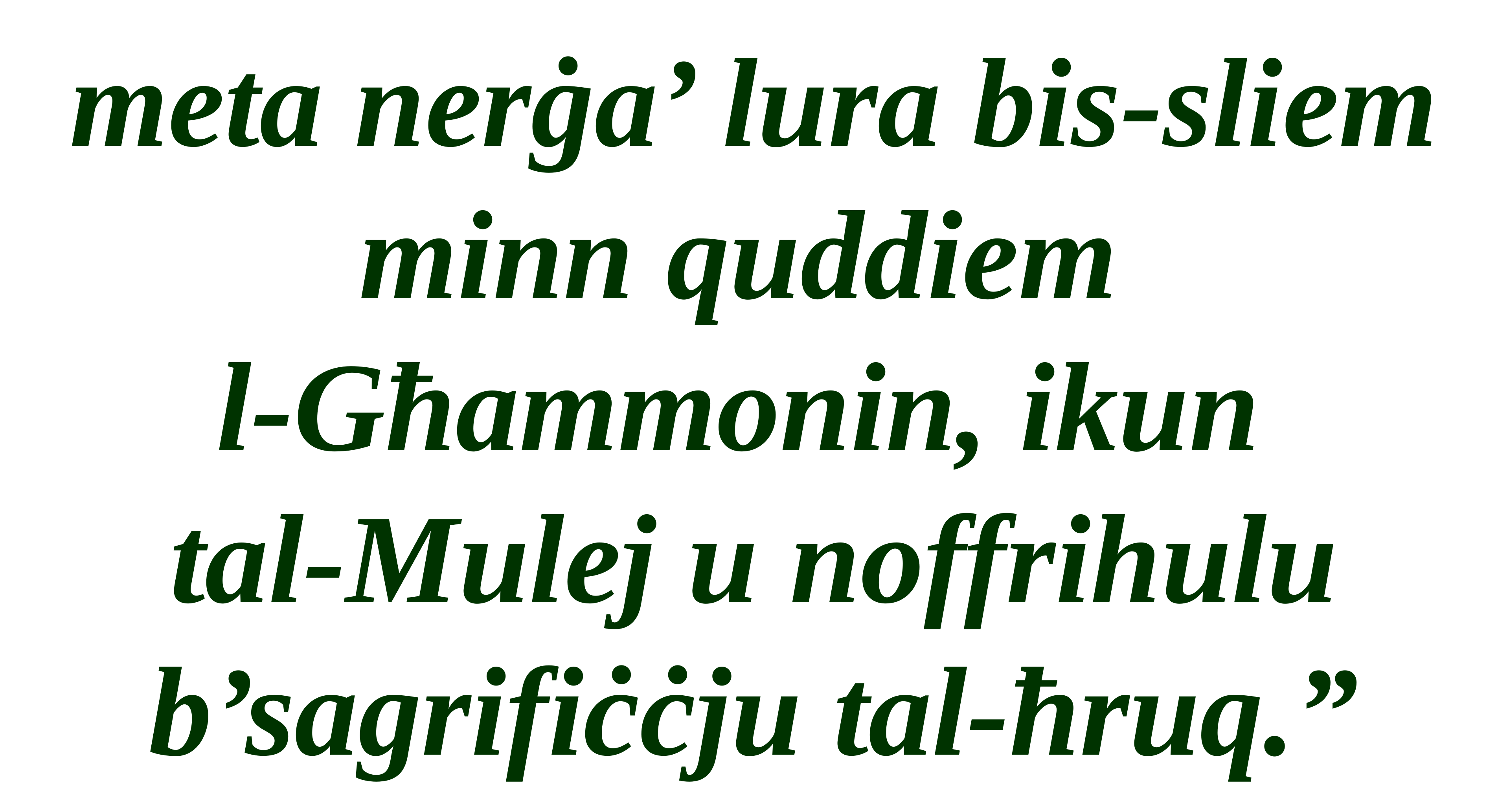

meta nerġa’ lura bis-sliem minn quddiem
l-Għammonin, ikun
tal-Mulej u noffrihulu b’sagrifiċċju tal-ħruq.”